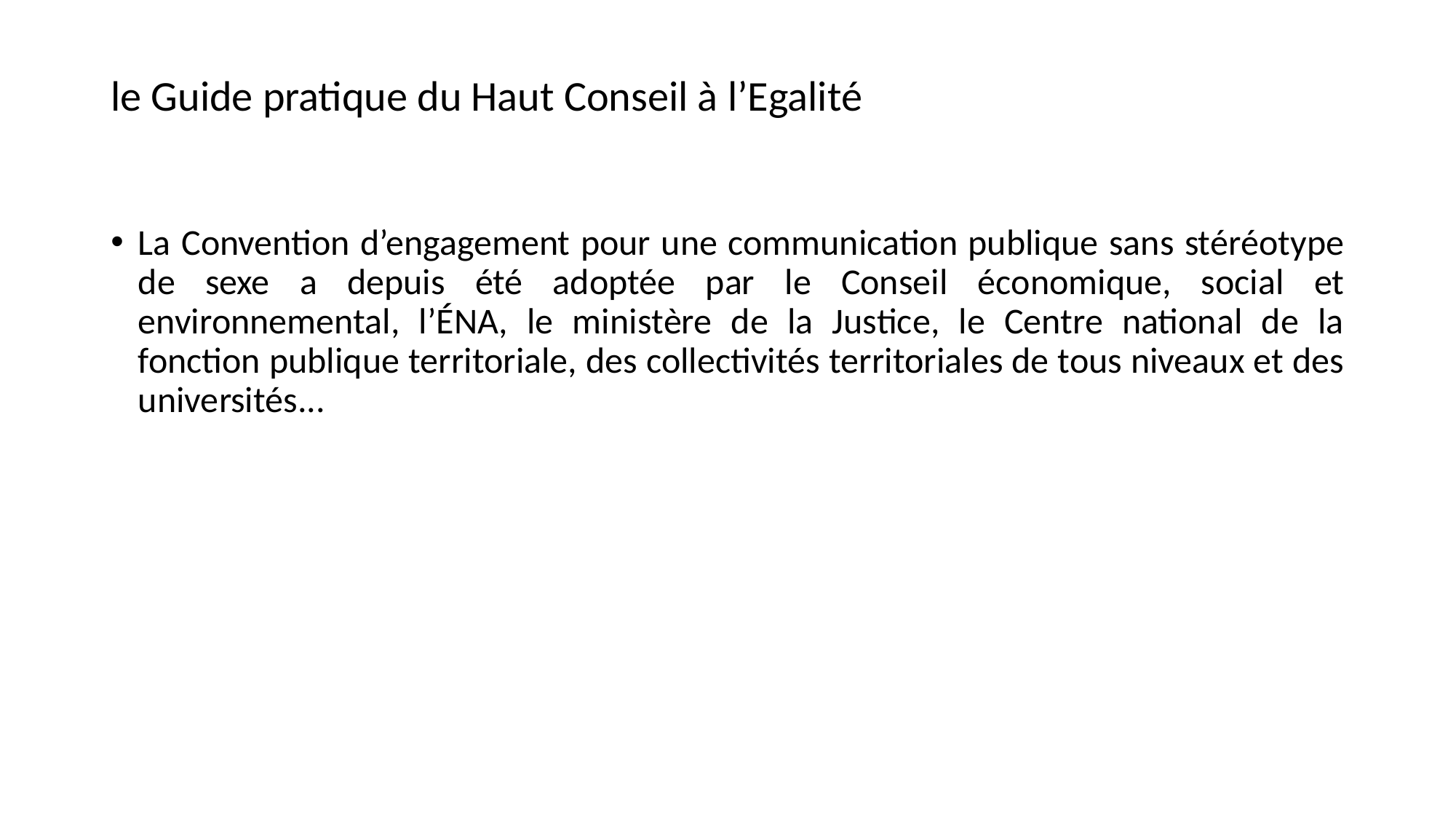

# le Guide pratique du Haut Conseil à l’Egalité
La Convention d’engagement pour une communication publique sans stéréotype de sexe a depuis été adoptée par le Conseil économique, social et environnemental, l’ÉNA, le ministère de la Justice, le Centre national de la fonction publique territoriale, des collectivités territoriales de tous niveaux et des universités...